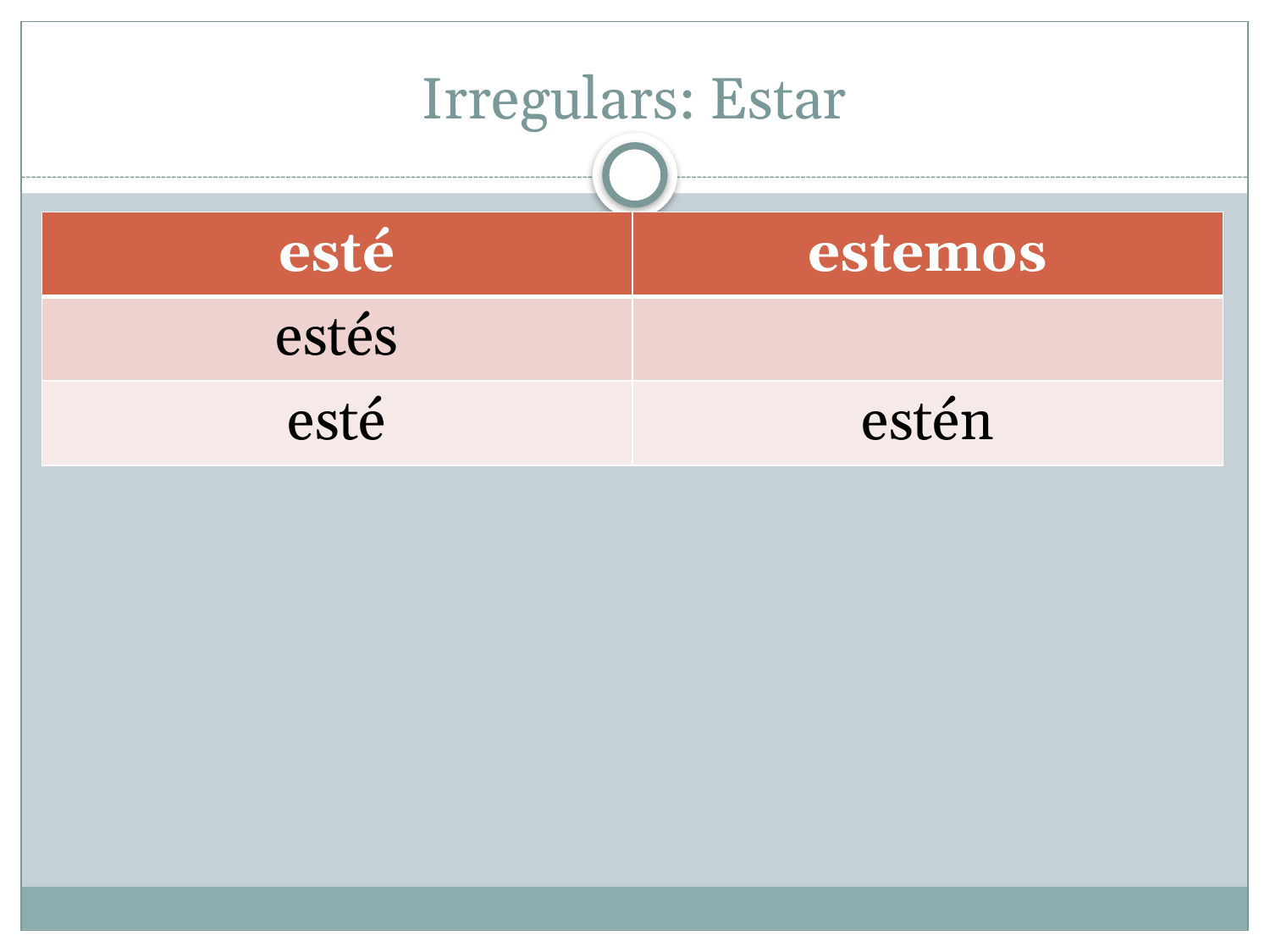

# Irregulars: Estar
| esté | estemos |
| --- | --- |
| estés |  |
| esté | estén |